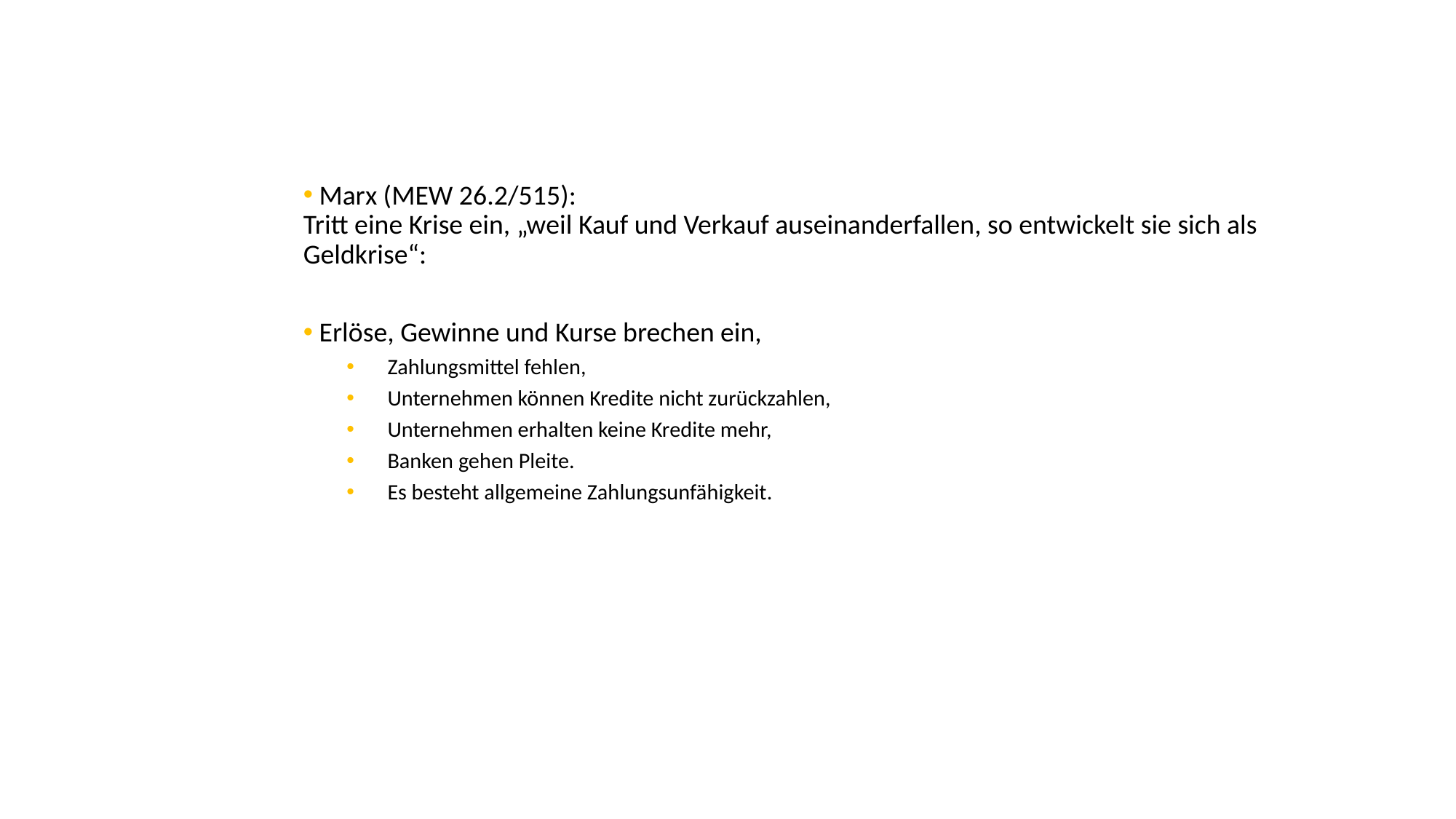

Marx (MEW 26.2/515):
Tritt eine Krise ein, „weil Kauf und Verkauf auseinanderfallen, so entwickelt sie sich als Geldkrise“:
 Erlöse, Gewinne und Kurse brechen ein,
Zahlungsmittel fehlen,
Unternehmen können Kredite nicht zurückzahlen,
Unternehmen erhalten keine Kredite mehr,
Banken gehen Pleite.
Es besteht allgemeine Zahlungsunfähigkeit.

38